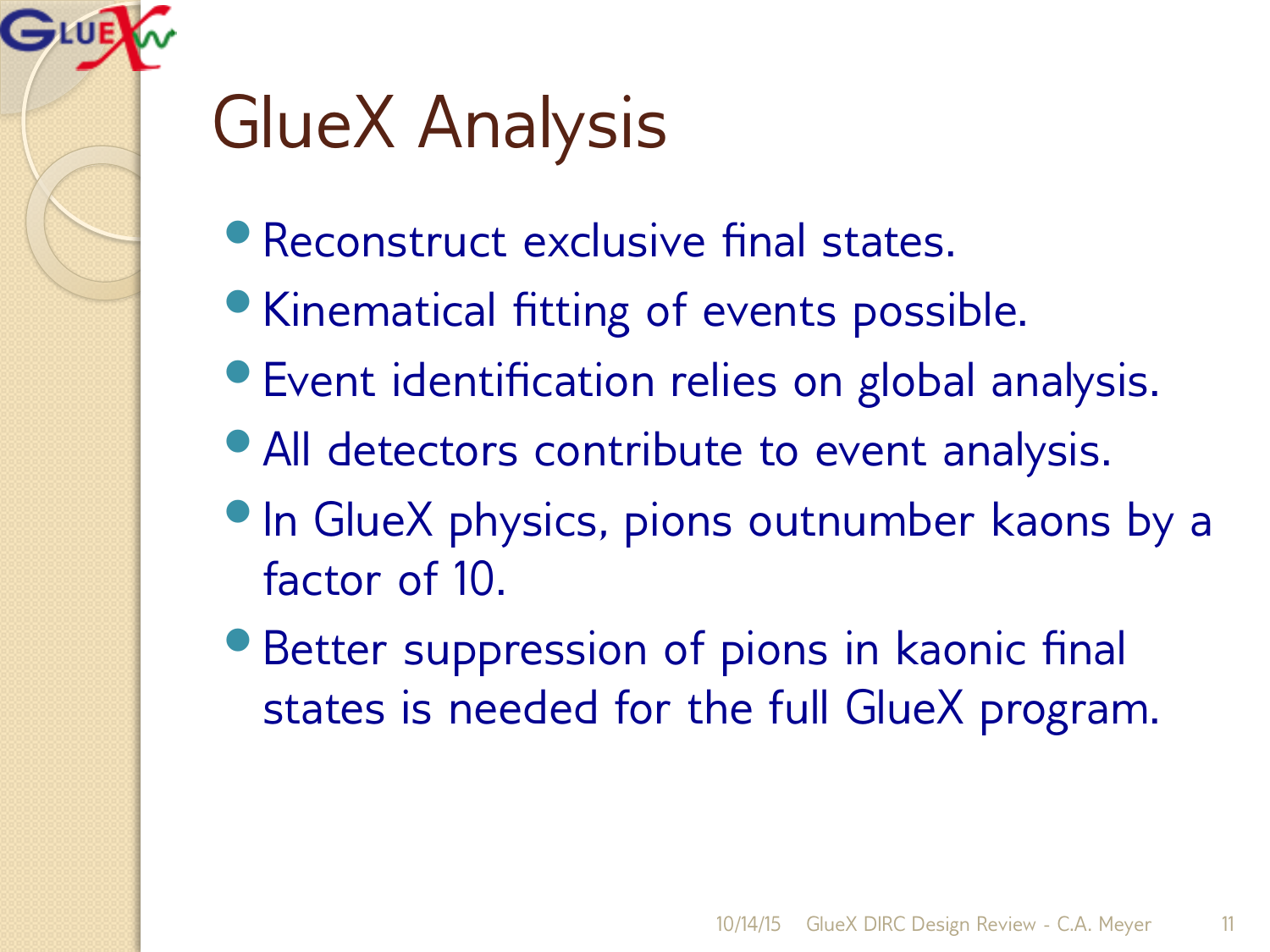

# GlueX Analysis
Reconstruct exclusive final states.
Kinematical fitting of events possible.
Event identification relies on global analysis.
All detectors contribute to event analysis.
In GlueX physics, pions outnumber kaons by a factor of 10.
Better suppression of pions in kaonic final states is needed for the full GlueX program.

10/14/15
GlueX DIRC Design Review - C.A. Meyer
11